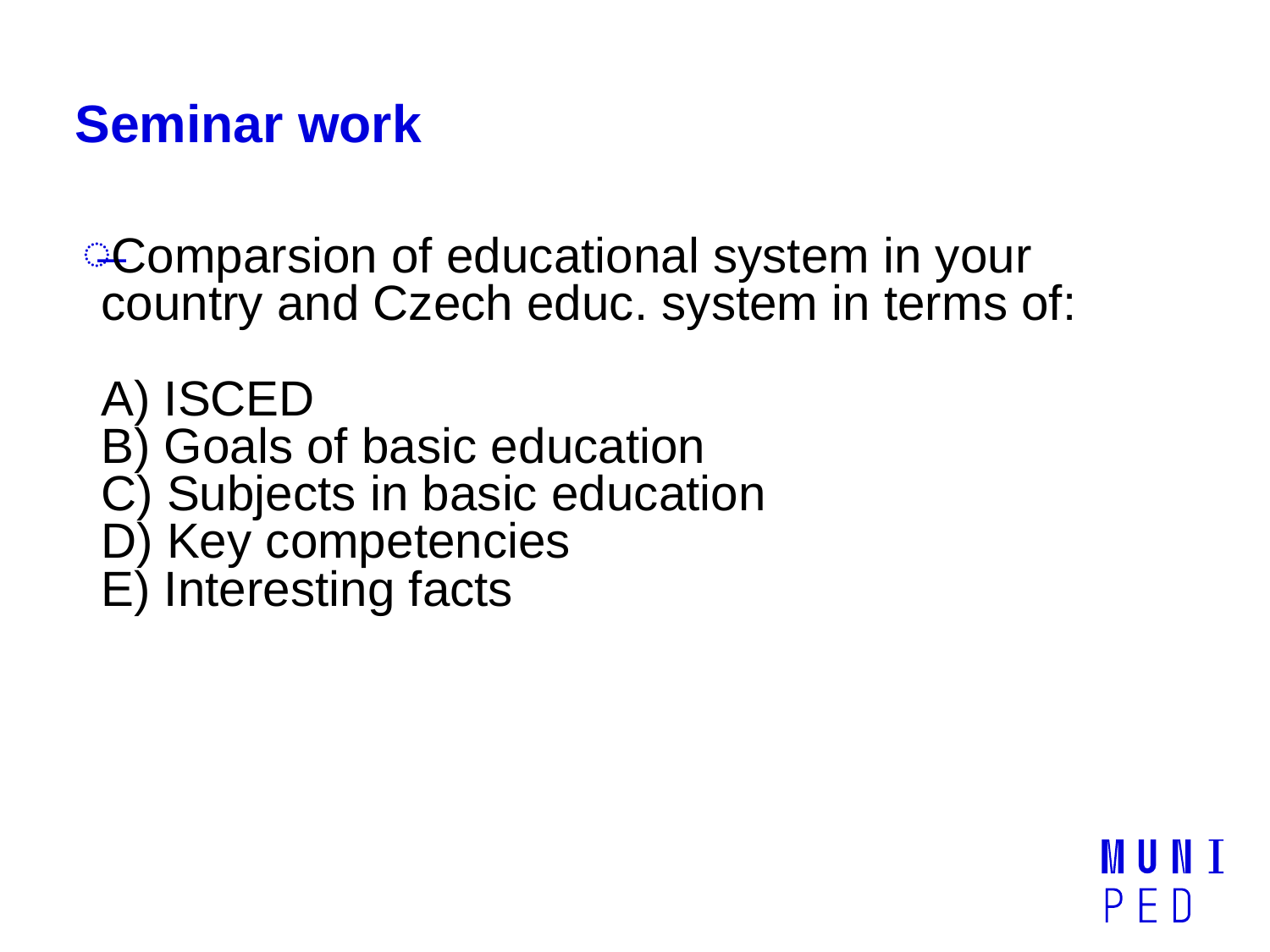

# Seminar work
Comparsion of educational system in your country and Czech educ. system in terms of:

	A) ISCED
	B) Goals of basic education
	C) Subjects in basic education
	D) Key competencies
	E) Interesting facts